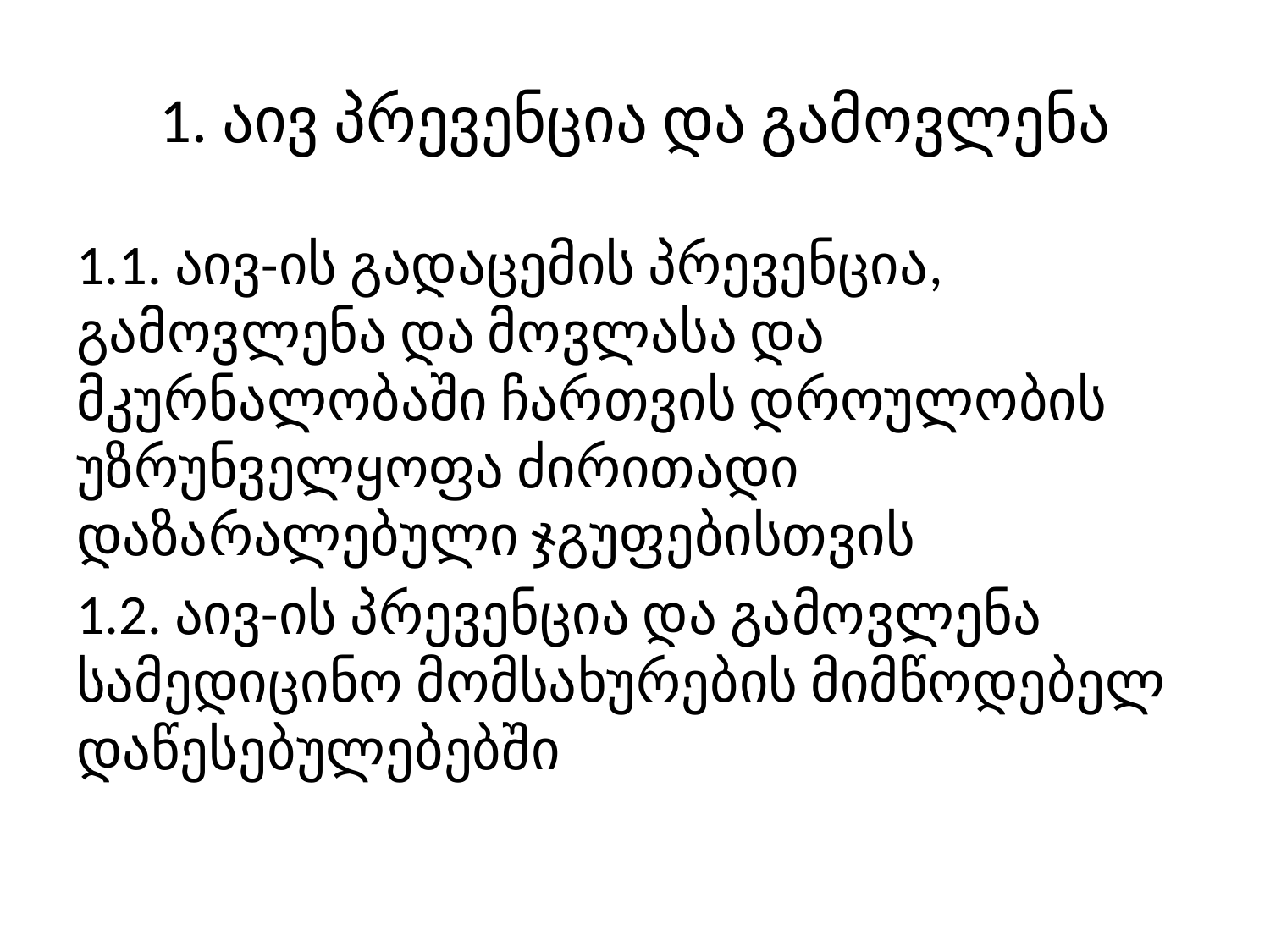

# 1. აივ პრევენცია და გამოვლენა
1.1. აივ-ის გადაცემის პრევენცია, გამოვლენა და მოვლასა და მკურნალობაში ჩართვის დროულობის უზრუნველყოფა ძირითადი დაზარალებული ჯგუფებისთვის
1.2. აივ-ის პრევენცია და გამოვლენა სამედიცინო მომსახურების მიმწოდებელ დაწესებულებებში